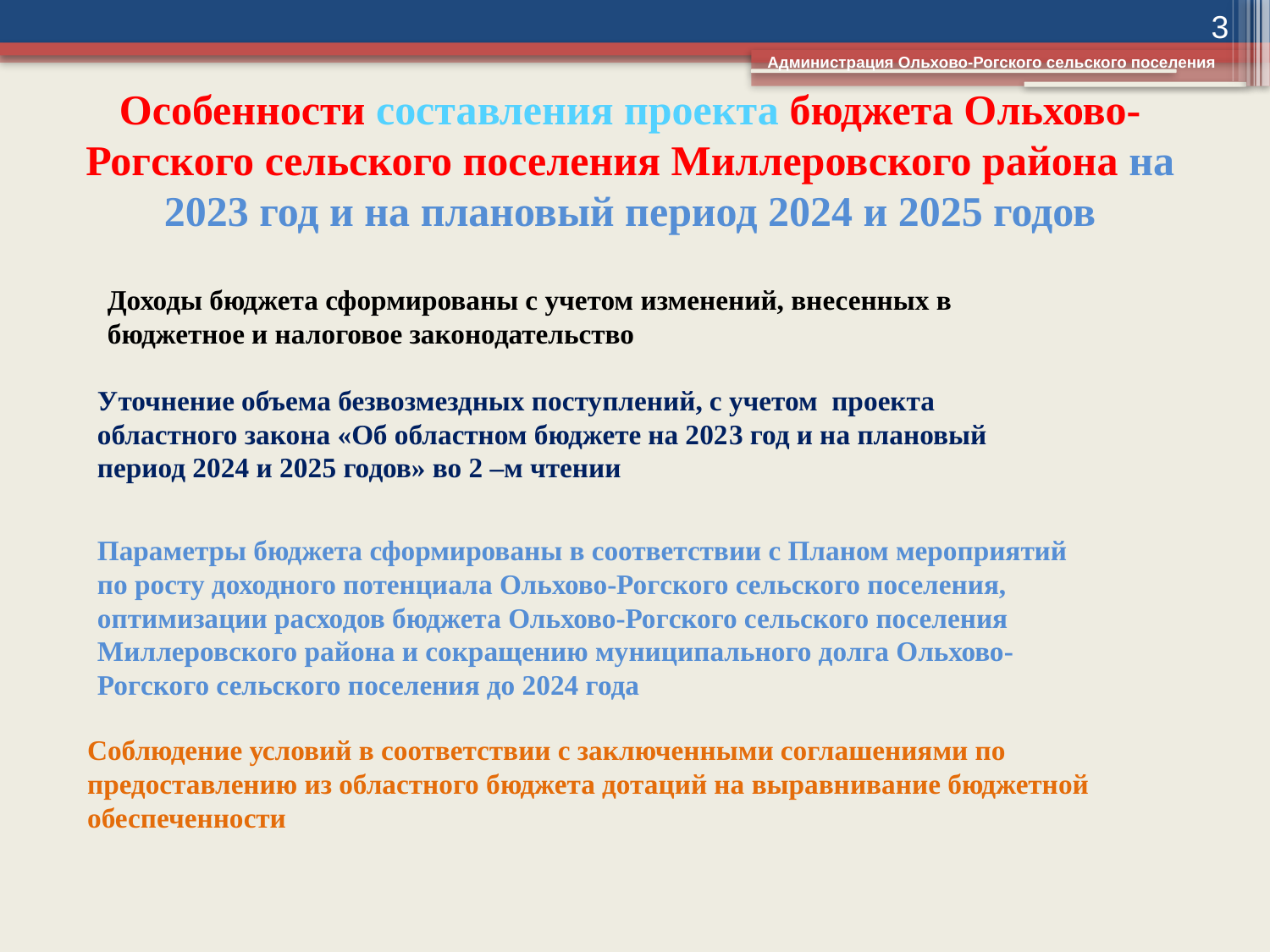

3
Администрация Ольхово-Рогского сельского поселения
Особенности составления проекта бюджета Ольхово-Рогского сельского поселения Миллеровского района на 2023 год и на плановый период 2024 и 2025 годов
Доходы бюджета сформированы с учетом изменений, внесенных в бюджетное и налоговое законодательство
Уточнение объема безвозмездных поступлений, с учетом  проекта областного закона «Об областном бюджете на 2023 год и на плановый период 2024 и 2025 годов» во 2 –м чтении
Параметры бюджета сформированы в соответствии с Планом мероприятий по росту доходного потенциала Ольхово-Рогского сельского поселения, оптимизации расходов бюджета Ольхово-Рогского сельского поселения Миллеровского района и сокращению муниципального долга Ольхово-Рогского сельского поселения до 2024 года
Соблюдение условий в соответствии с заключенными соглашениями по предоставлению из областного бюджета дотаций на выравнивание бюджетной обеспеченности